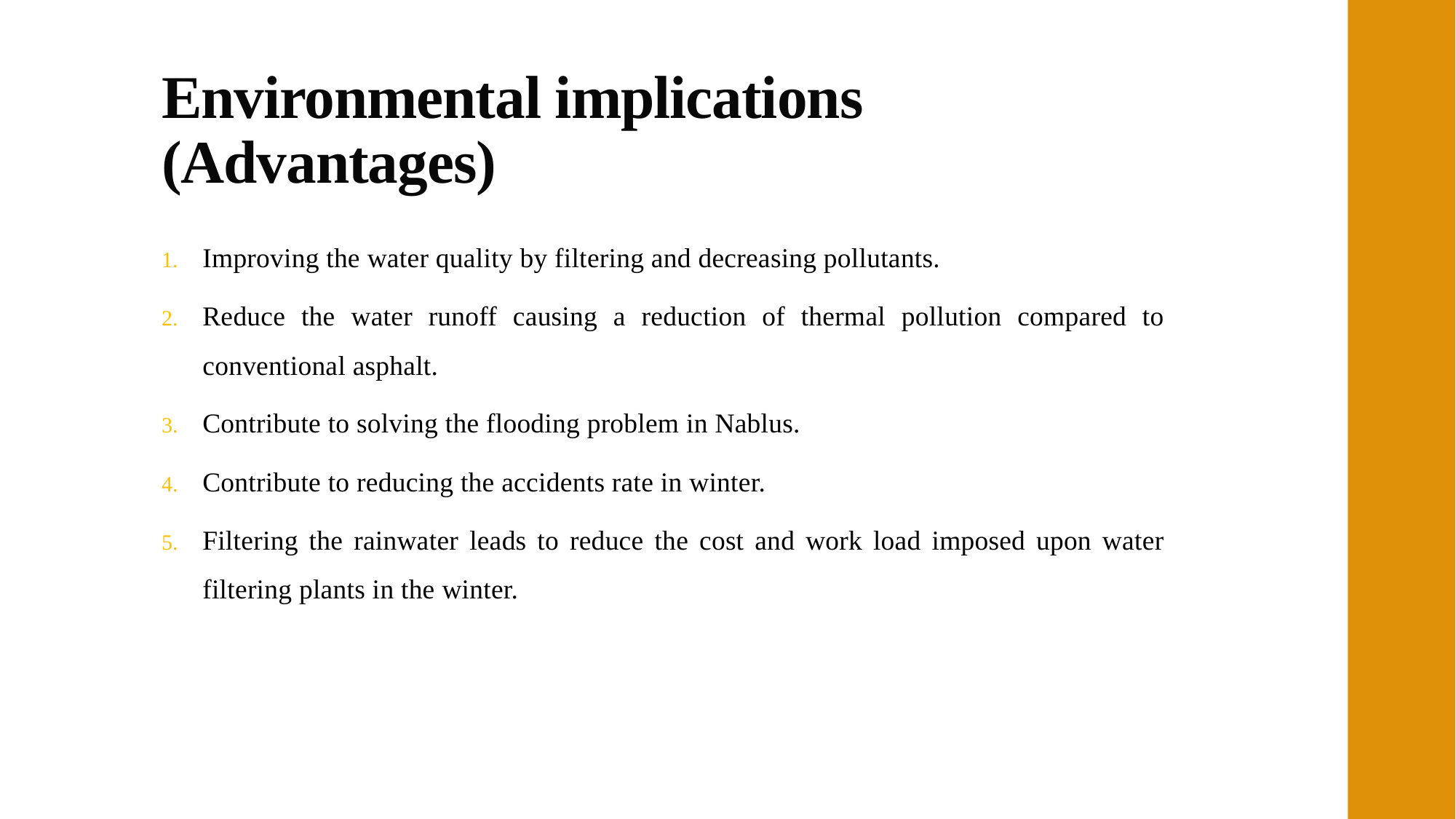

# Environmental implications (Advantages)
Improving the water quality by filtering and decreasing pollutants.
Reduce the water runoff causing a reduction of thermal pollution compared to conventional asphalt.
Contribute to solving the flooding problem in Nablus.
Contribute to reducing the accidents rate in winter.
Filtering the rainwater leads to reduce the cost and work load imposed upon water filtering plants in the winter.